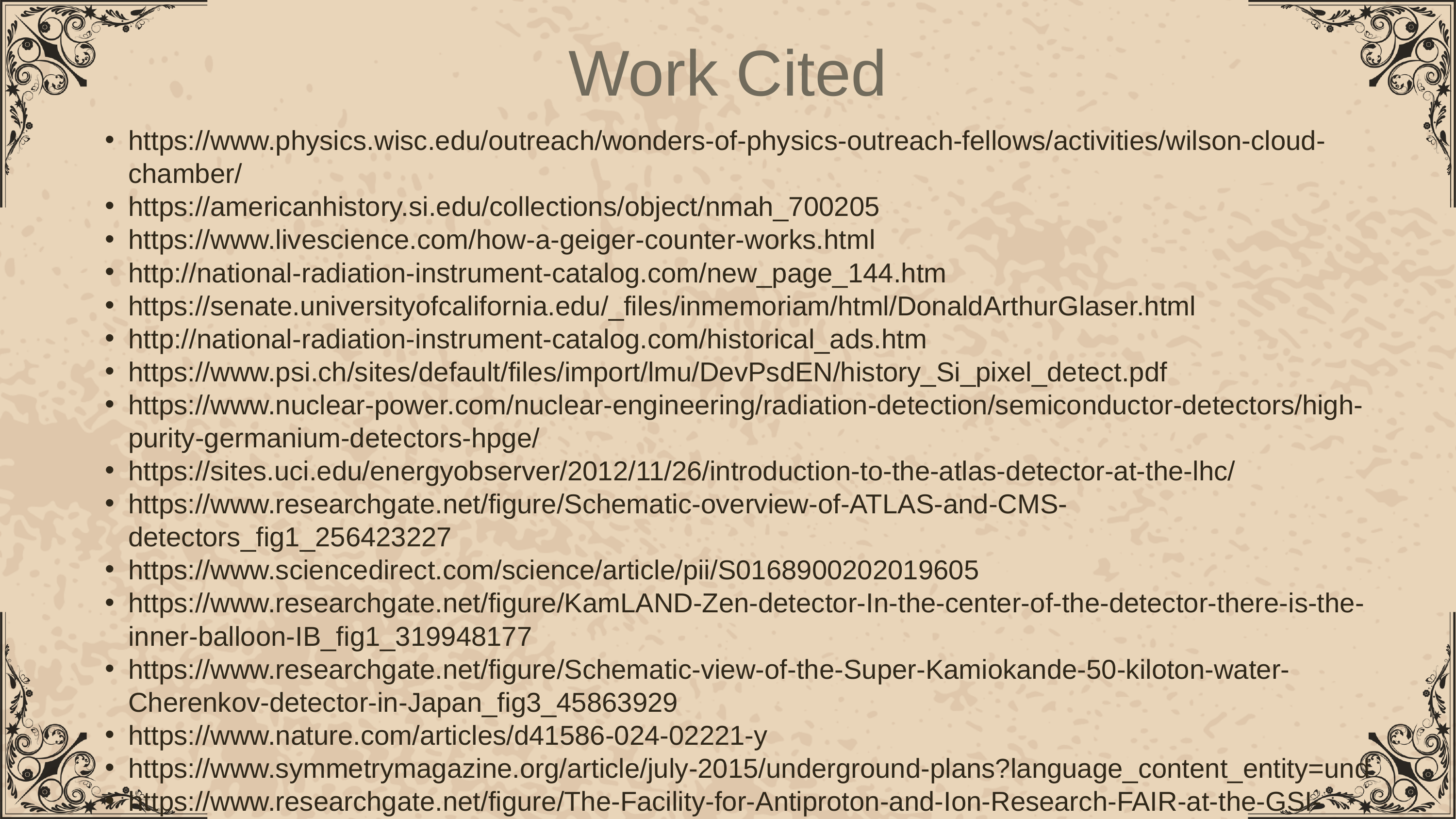

Work Cited
https://www.physics.wisc.edu/outreach/wonders-of-physics-outreach-fellows/activities/wilson-cloud-chamber/
https://americanhistory.si.edu/collections/object/nmah_700205
https://www.livescience.com/how-a-geiger-counter-works.html
http://national-radiation-instrument-catalog.com/new_page_144.htm
https://senate.universityofcalifornia.edu/_files/inmemoriam/html/DonaldArthurGlaser.html
http://national-radiation-instrument-catalog.com/historical_ads.htm
https://www.psi.ch/sites/default/files/import/lmu/DevPsdEN/history_Si_pixel_detect.pdf
https://www.nuclear-power.com/nuclear-engineering/radiation-detection/semiconductor-detectors/high-purity-germanium-detectors-hpge/
https://sites.uci.edu/energyobserver/2012/11/26/introduction-to-the-atlas-detector-at-the-lhc/
https://www.researchgate.net/figure/Schematic-overview-of-ATLAS-and-CMS-detectors_fig1_256423227
https://www.sciencedirect.com/science/article/pii/S0168900202019605
https://www.researchgate.net/figure/KamLAND-Zen-detector-In-the-center-of-the-detector-there-is-the-inner-balloon-IB_fig1_319948177
https://www.researchgate.net/figure/Schematic-view-of-the-Super-Kamiokande-50-kiloton-water-Cherenkov-detector-in-Japan_fig3_45863929
https://www.nature.com/articles/d41586-024-02221-y
https://www.symmetrymagazine.org/article/july-2015/underground-plans?language_content_entity=und
https://www.researchgate.net/figure/The-Facility-for-Antiproton-and-Ion-Research-FAIR-at-the-GSI-Helmholtzzentrum-fuer_fig1_346656100
https://www.science.org/content/article/wanted-1-billion-troubled-german-nuclear-physics-facility
https://www.nasa.gov/alpha-magnetic-spectrometer/
https://www.iaea.org/newscenter/news/advancing-radiation-detection-instruments-for-nuclear-security